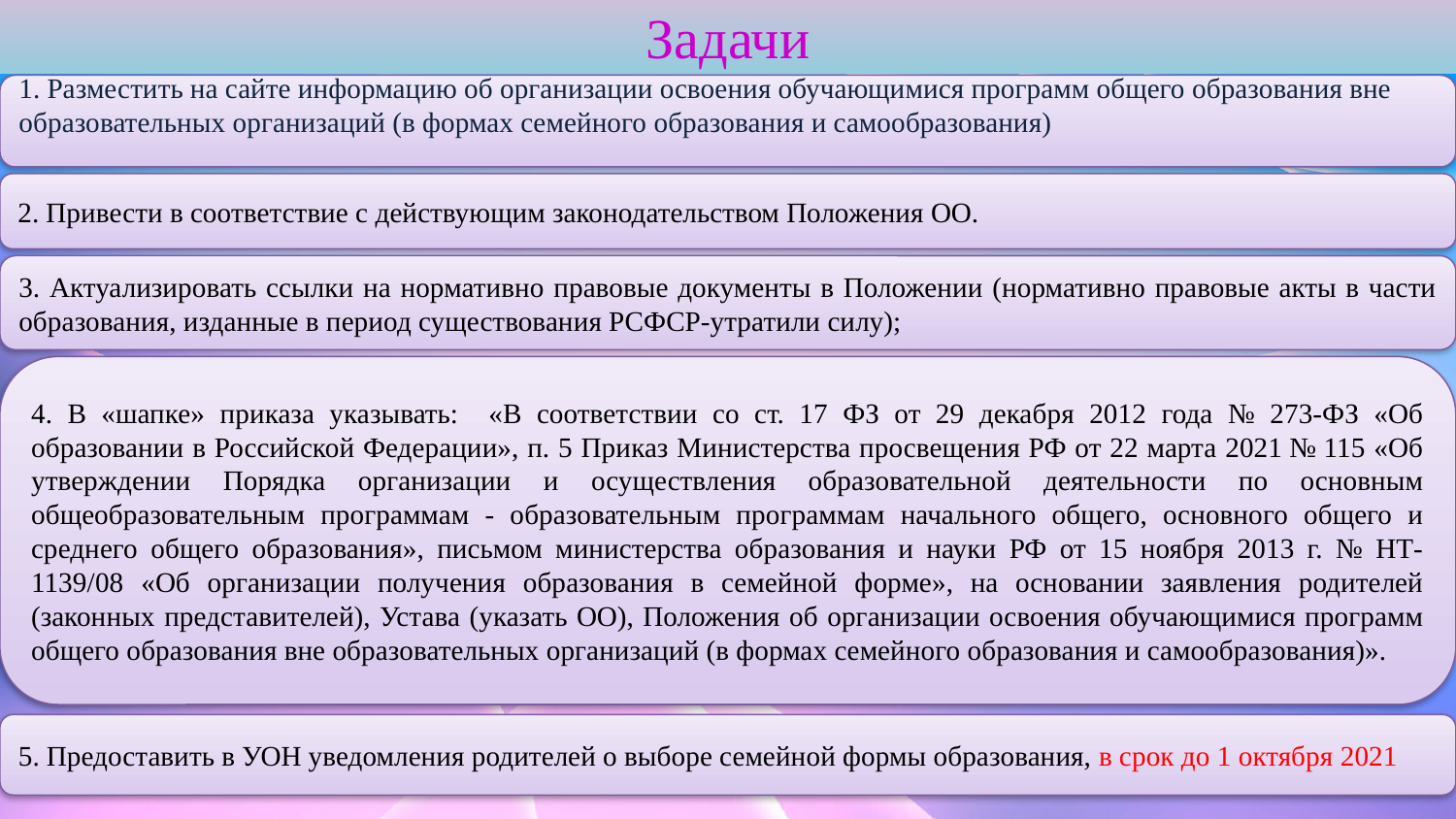

Задачи

1. Разместить на сайте информацию об организации освоения обучающимися программ общего образования вне образовательных организаций (в формах семейного образования и самообразования)

2. Привести в соответствие с действующим законодательством Положения ОО.
3. Актуализировать ссылки на нормативно правовые документы в Положении (нормативно правовые акты в части образования, изданные в период существования РСФСР-утратили силу);
4. В «шапке» приказа указывать:  «В соответствии со ст. 17 ФЗ от 29 декабря 2012 года № 273-ФЗ «Об образовании в Российской Федерации», п. 5 Приказ Министерства просвещения РФ от 22 марта 2021 № 115 «Об утверждении Порядка организации и осуществления образовательной деятельности по основным общеобразовательным программам - образовательным программам начального общего, основного общего и среднего общего образования», письмом министерства образования и науки РФ от 15 ноября 2013 г. № НТ-1139/08 «Об организации получения образования в семейной форме», на основании заявления родителей (законных представителей), Устава (указать ОО), Положения об организации освоения обучающимися программ общего образования вне образовательных организаций (в формах семейного образования и самообразования)».
5. Предоставить в УОН уведомления родителей о выборе семейной формы образования, в срок до 1 октября 2021